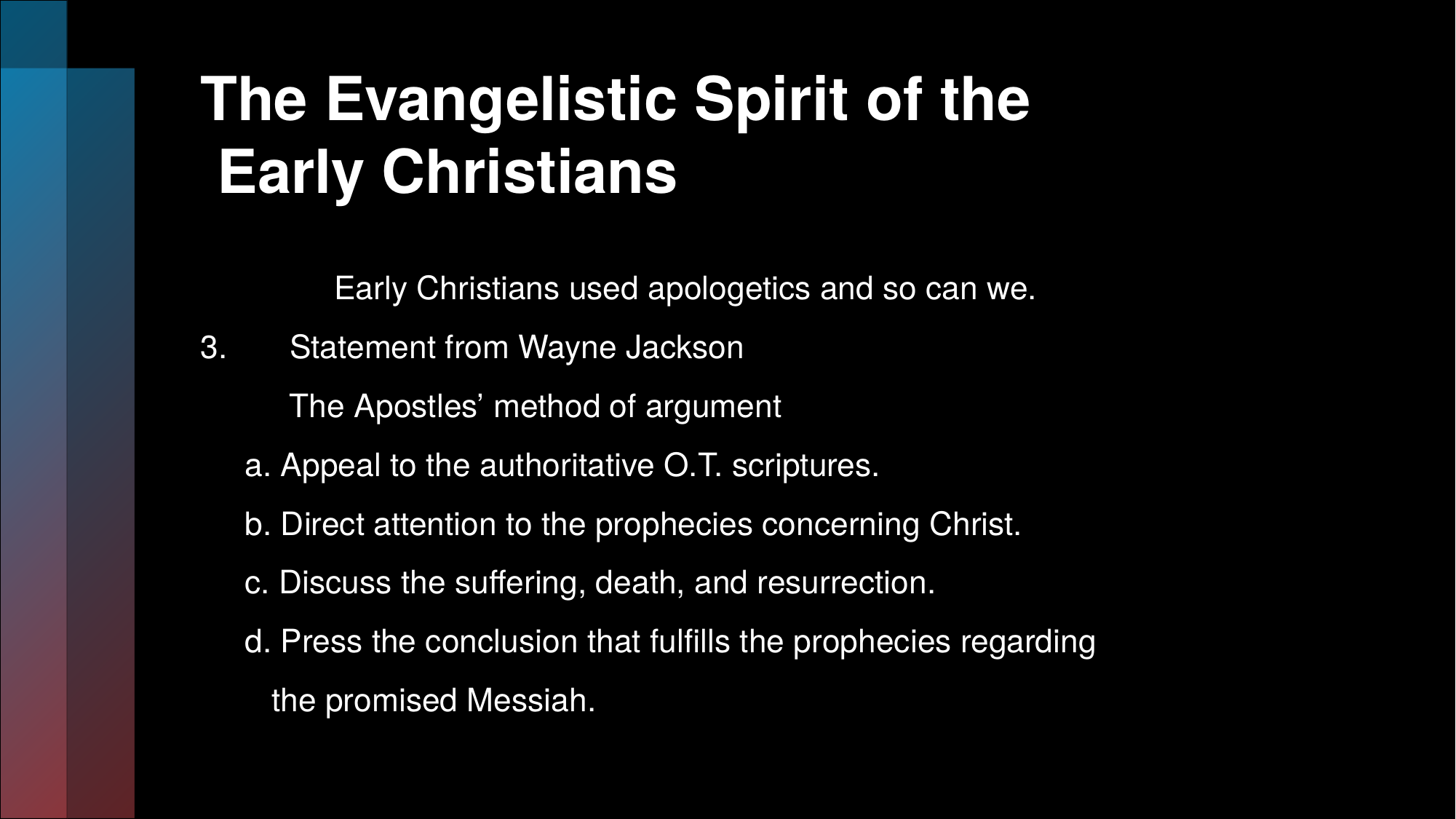

# The Evangelistic Spirit of the Early Christians
               Early Christians used apologetics and so can we.
3.       Statement from Wayne Jackson
          The Apostles’ method of argument
     a. Appeal to the authoritative O.T. scriptures.
     b. Direct attention to the prophecies concerning Christ.
     c. Discuss the suffering, death, and resurrection.
     d. Press the conclusion that fulfills the prophecies regarding
        the promised Messiah.